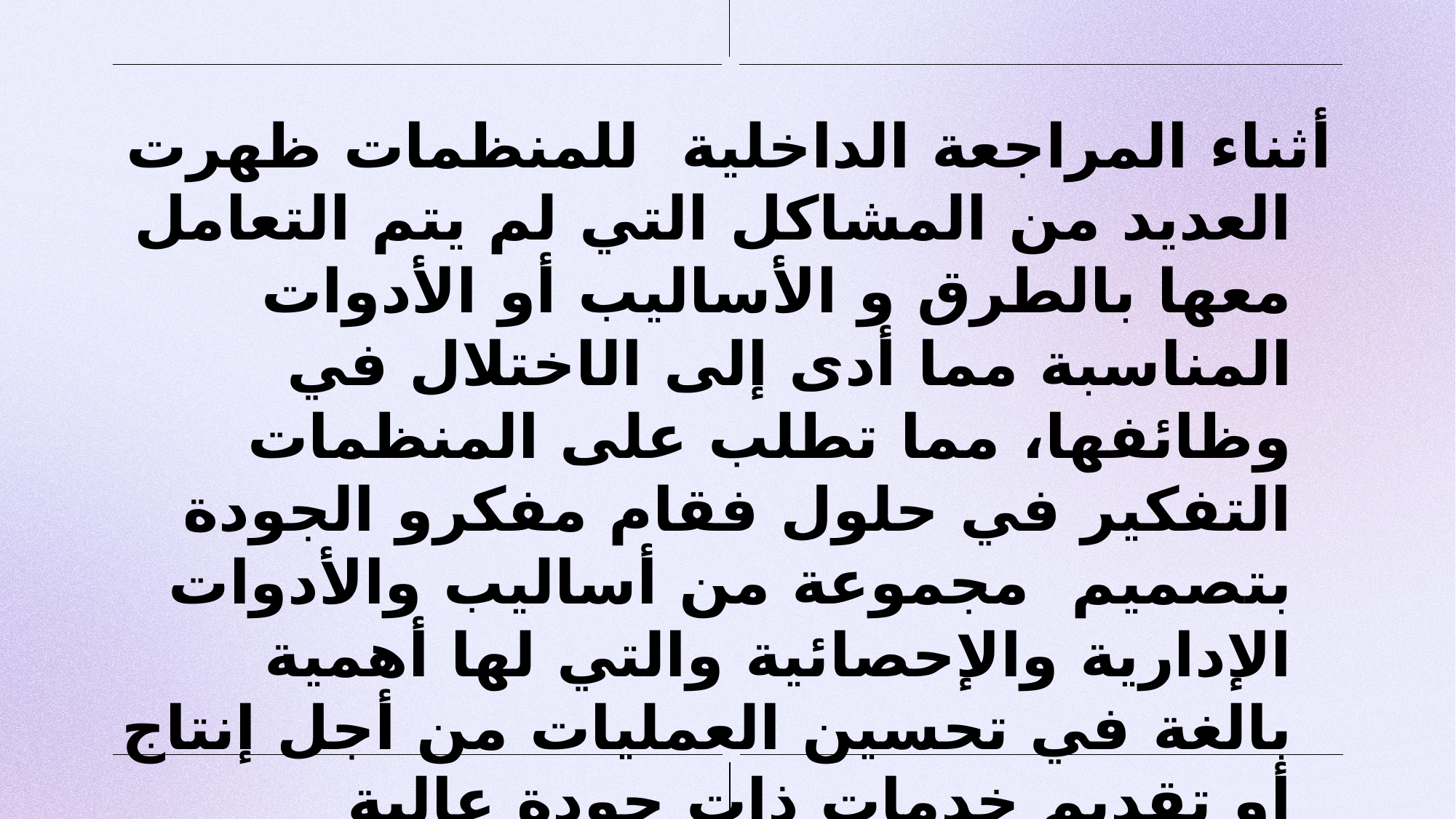

أثناء المراجعة الداخلية  للمنظمات ظهرت العديد من المشاكل التي لم يتم التعامل معها بالطرق و الأساليب أو الأدوات المناسبة مما أدى إلى الاختلال في وظائفها، مما تطلب على المنظمات التفكير في حلول فقام مفكرو الجودة بتصميم  مجموعة من أساليب والأدوات الإدارية والإحصائية والتي لها أهمية بالغة في تحسين العمليات من أجل إنتاج أو تقديم خدمات ذات جودة عالية تساعدها في المراقبة وتحسين وتطوير الأداء ويكون الحكم في الأخير للعميل من خلال منظوره للجودة وتحقيق توقعاته ومدى رضاه على المنتج أو الخدمة
 .